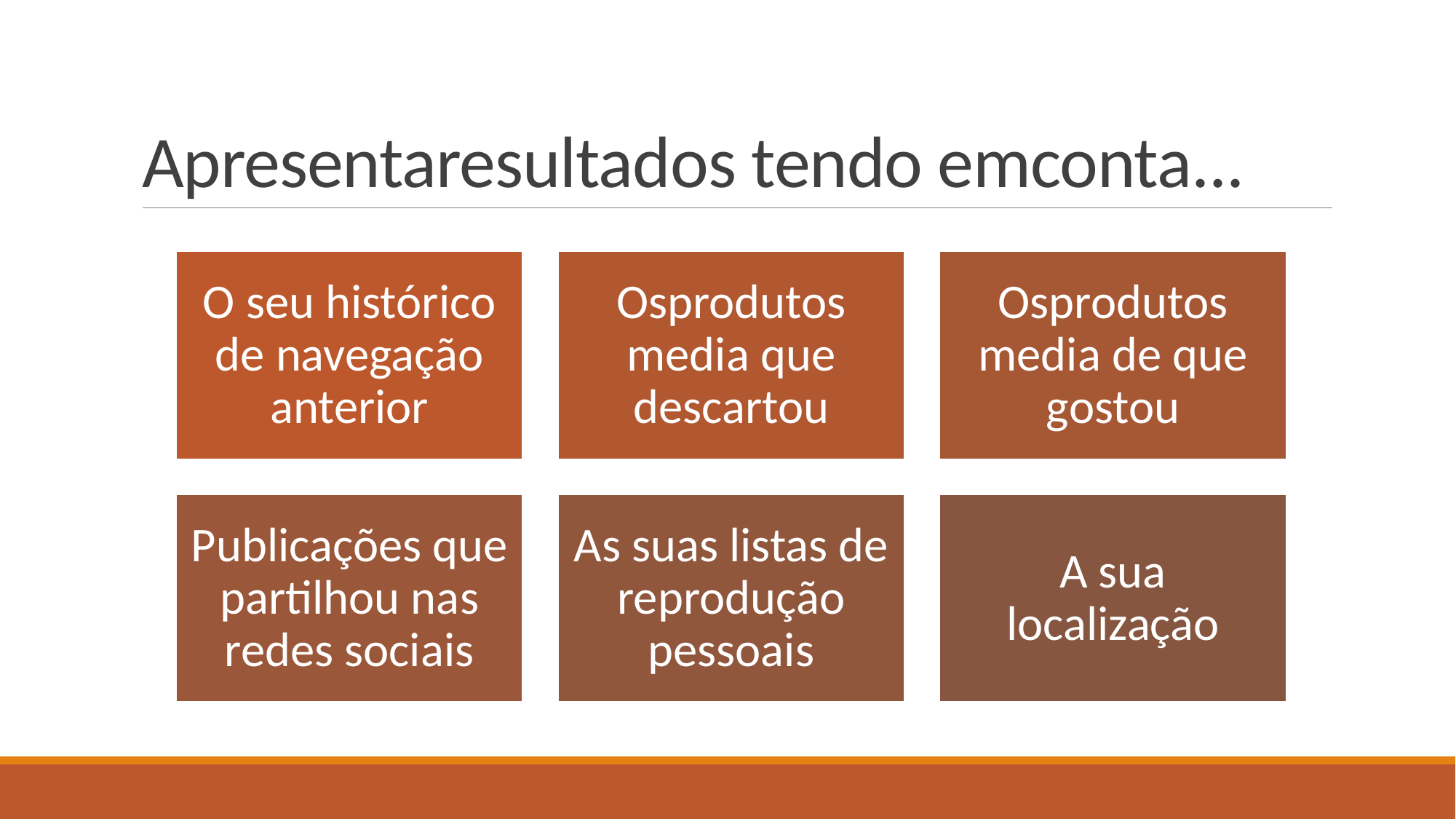

# Apresentaresultados tendo emconta...
O seu histórico de navegação anterior
Osprodutos media que descartou
Osprodutos media de que gostou
Publicações que partilhou nas redes sociais
As suas listas de reprodução pessoais
A sua localização